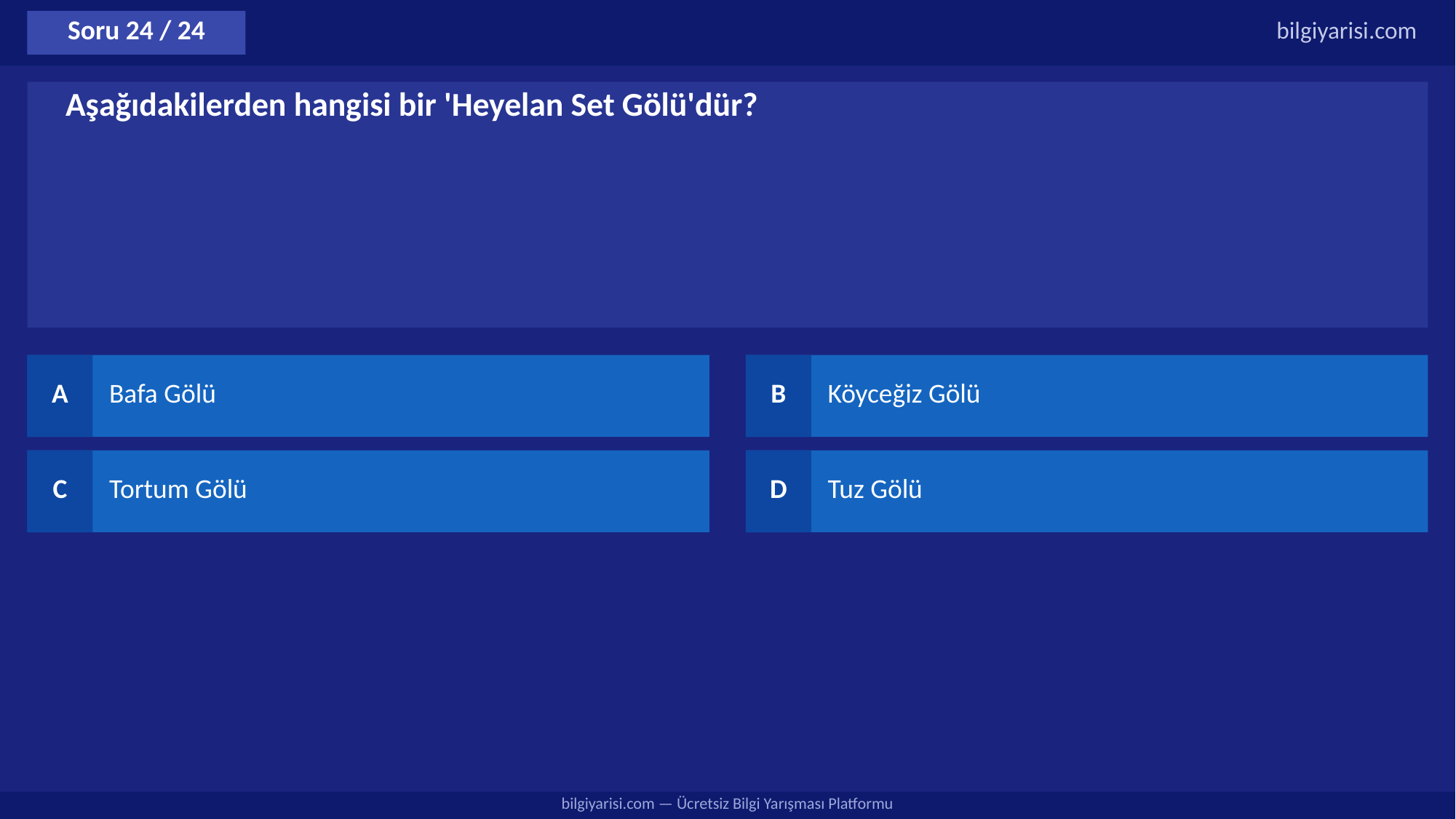

Soru 24 / 24
bilgiyarisi.com

Aşağıdakilerden hangisi bir 'Heyelan Set Gölü'dür?

A
Bafa Gölü

B
Köyceğiz Gölü

C
Tortum Gölü

D
Tuz Gölü
bilgiyarisi.com — Ücretsiz Bilgi Yarışması Platformu